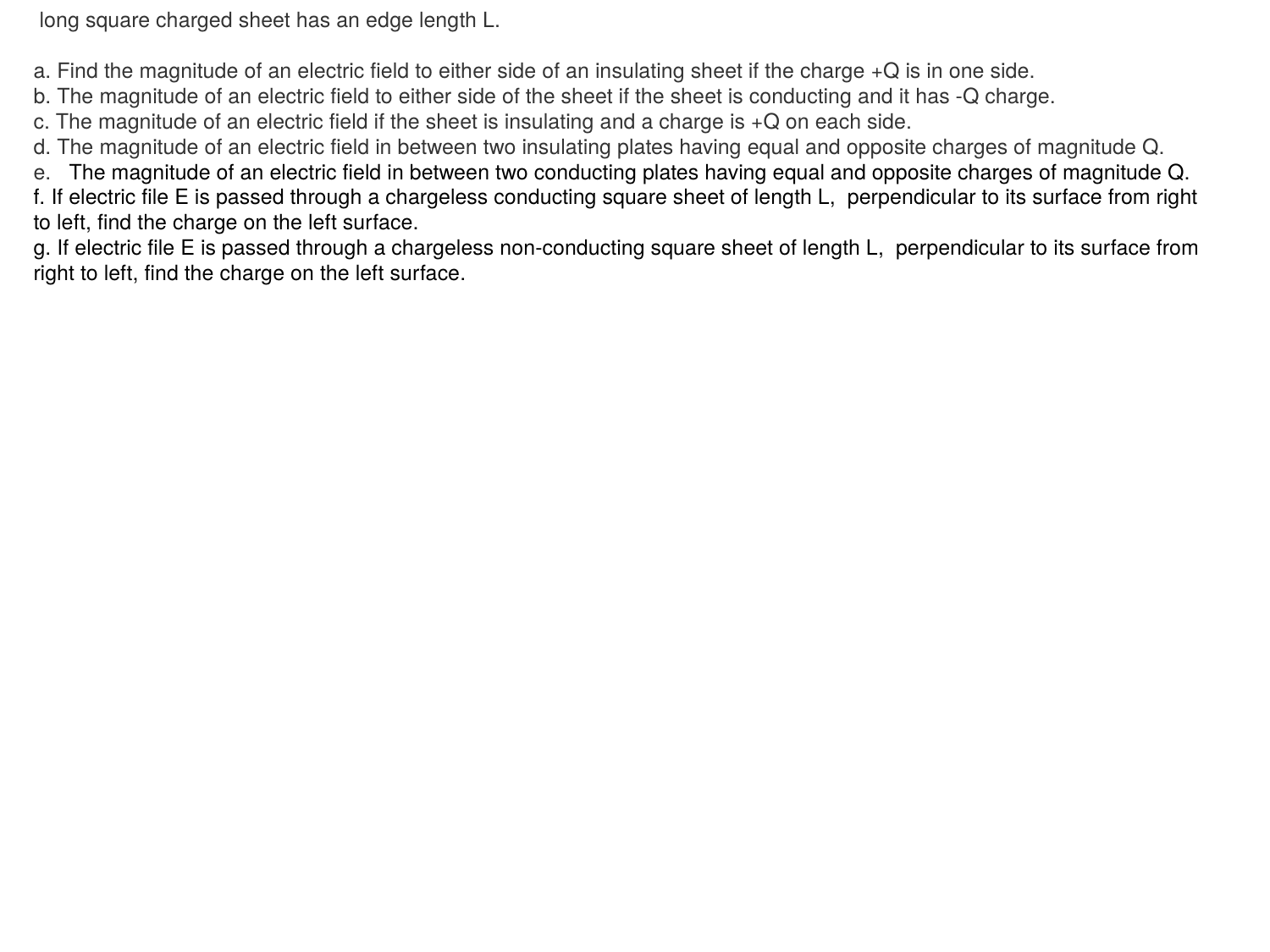

long square charged sheet has an edge length L.
a. Find the magnitude of an electric field to either side of an insulating sheet if the charge +Q is in one side.
b. The magnitude of an electric field to either side of the sheet if the sheet is conducting and it has -Q charge.
c. The magnitude of an electric field if the sheet is insulating and a charge is +Q on each side.
d. The magnitude of an electric field in between two insulating plates having equal and opposite charges of magnitude Q.
e.   The magnitude of an electric field in between two conducting plates having equal and opposite charges of magnitude Q.
f. If electric file E is passed through a chargeless conducting square sheet of length L,  perpendicular to its surface from right to left, find the charge on the left surface.
g. If electric file E is passed through a chargeless non-conducting square sheet of length L,  perpendicular to its surface from right to left, find the charge on the left surface.